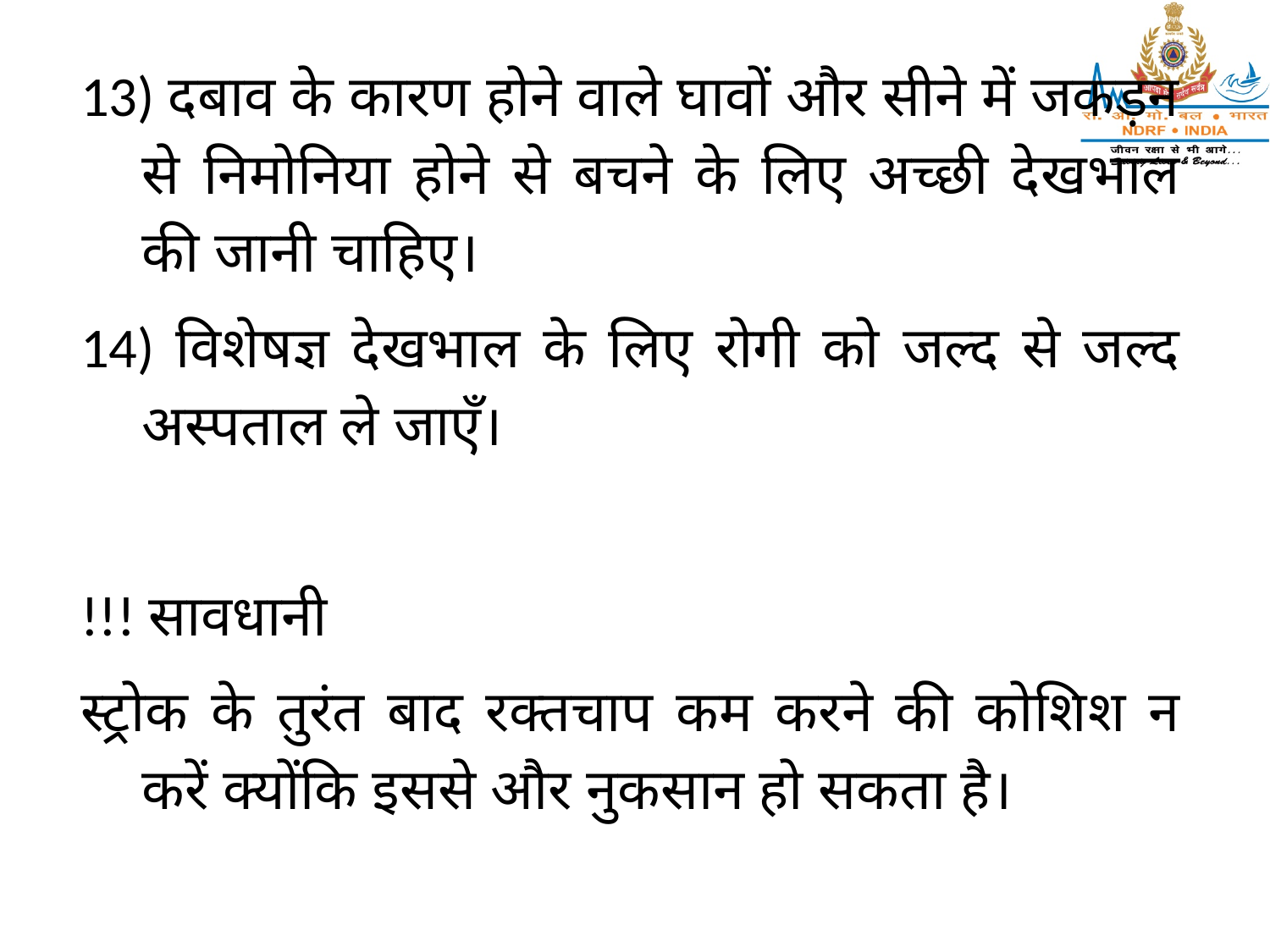

13) दबाव के कारण होने वाले घावों और सीने में जकड़न से निमोनिया होने से बचने के लिए अच्छी देखभाल की जानी चाहिए।
14) विशेषज्ञ देखभाल के लिए रोगी को जल्द से जल्द अस्पताल ले जाएँ।

!!! सावधानी
स्ट्रोक के तुरंत बाद रक्तचाप कम करने की कोशिश न करें क्योंकि इससे और नुकसान हो सकता है।